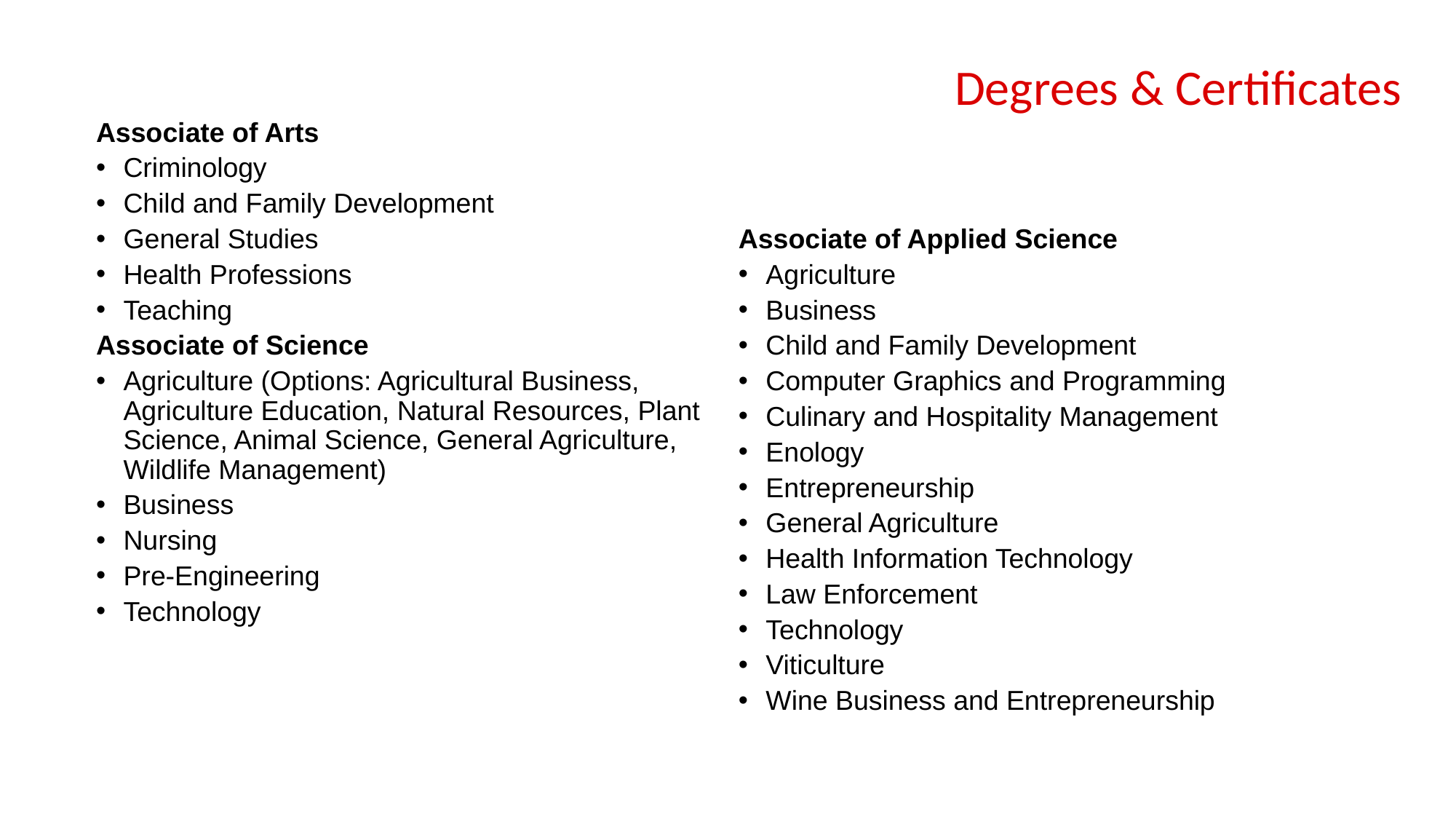

3
Degrees & Certificates
Associate of Arts
Criminology
Child and Family Development
General Studies
Health Professions
Teaching
Associate of Science
Agriculture (Options: Agricultural Business, Agriculture Education, Natural Resources, Plant Science, Animal Science, General Agriculture, Wildlife Management)
Business
Nursing
Pre-Engineering
Technology

Associate of Applied Science
Agriculture
Business
Child and Family Development
Computer Graphics and Programming
Culinary and Hospitality Management
Enology
Entrepreneurship
General Agriculture
Health Information Technology
Law Enforcement
Technology
Viticulture
Wine Business and Entrepreneurship